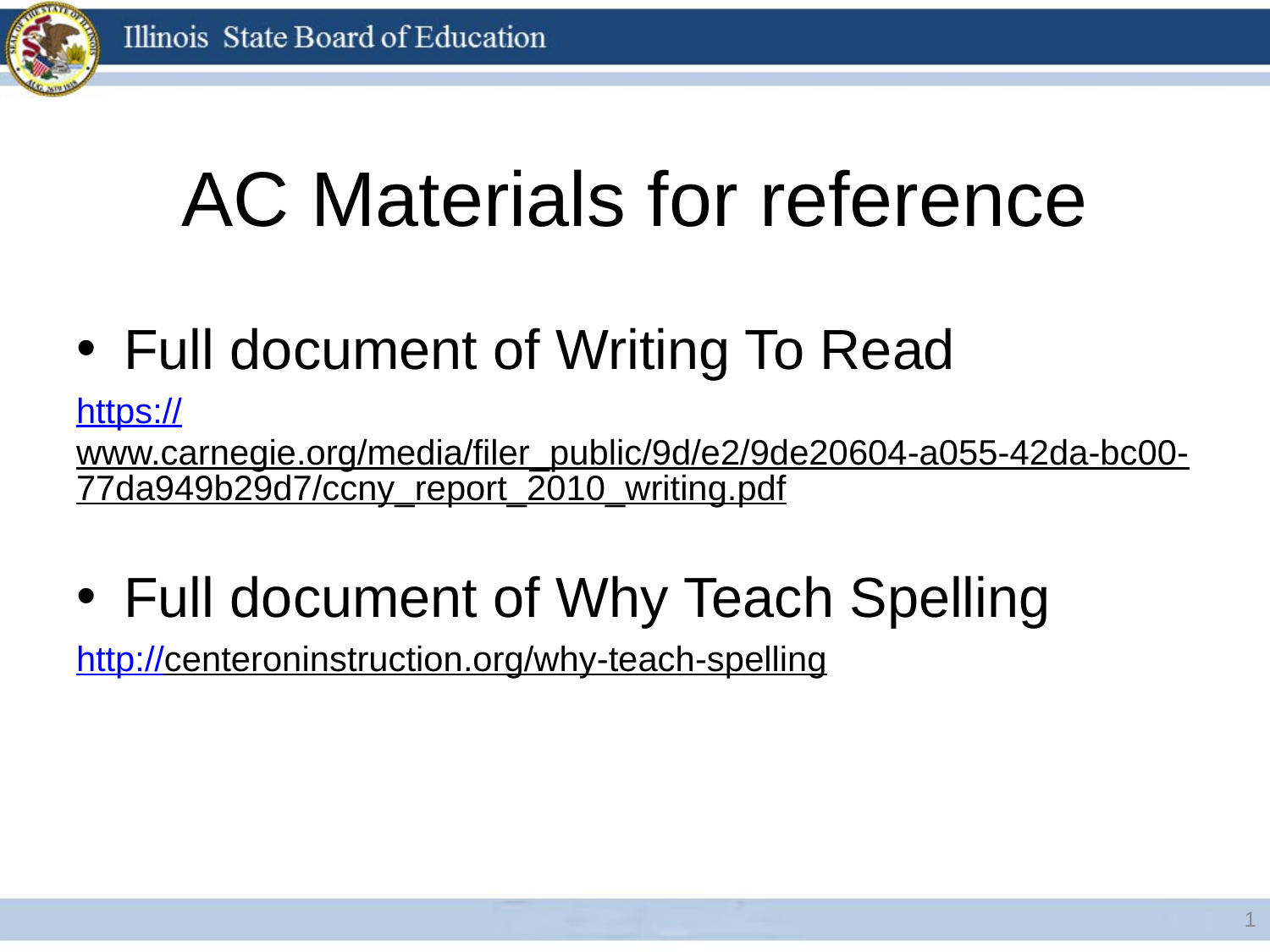

# AC Materials for reference
Full document of Writing To Read
https://www.carnegie.org/media/filer_public/9d/e2/9de20604-a055-42da-bc00-77da949b29d7/ccny_report_2010_writing.pdf
Full document of Why Teach Spelling
http://centeroninstruction.org/why-teach-spelling
1